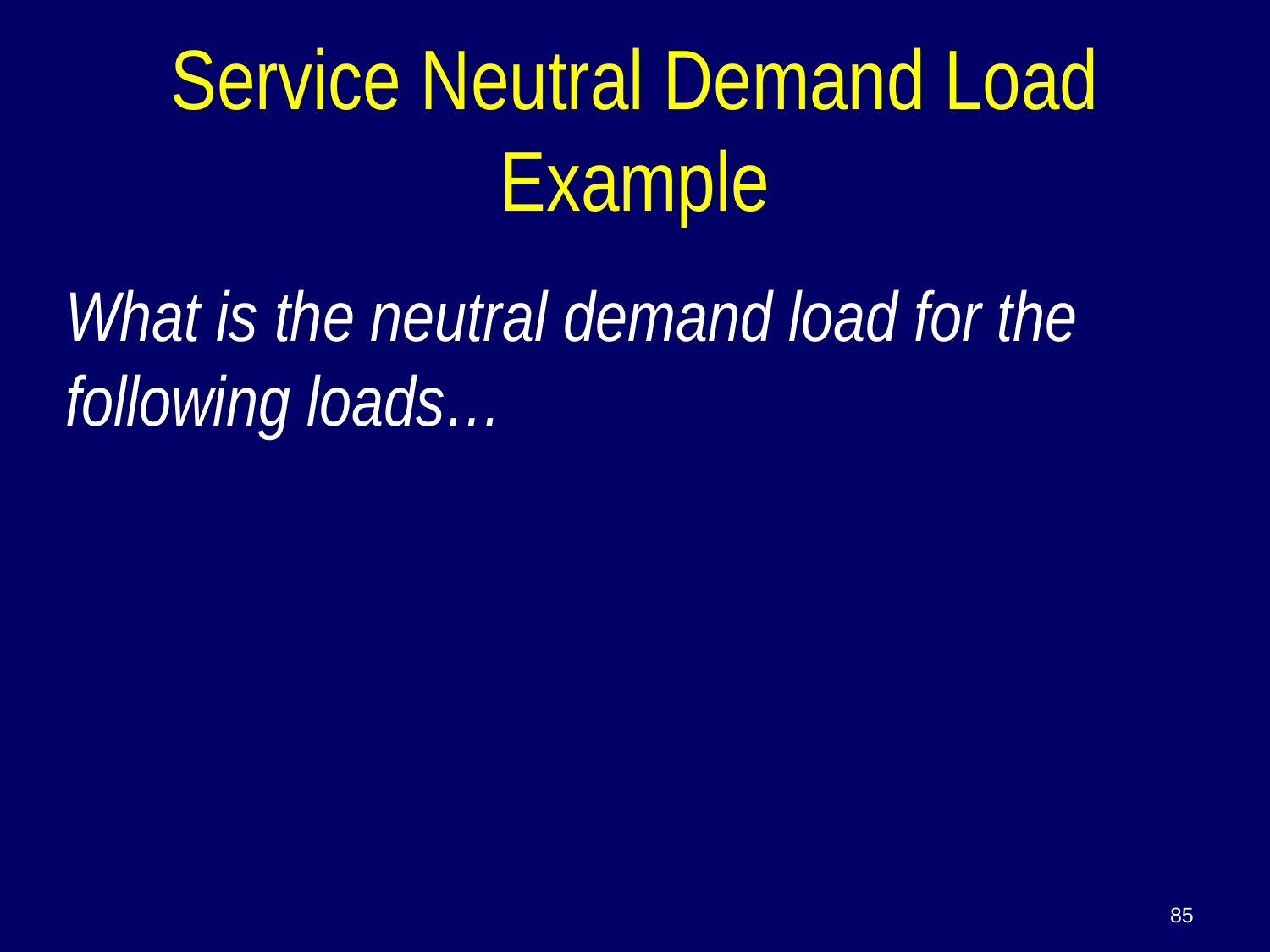

Service Neutral Demand Load Example
What is the neutral demand load for the following loads…
85